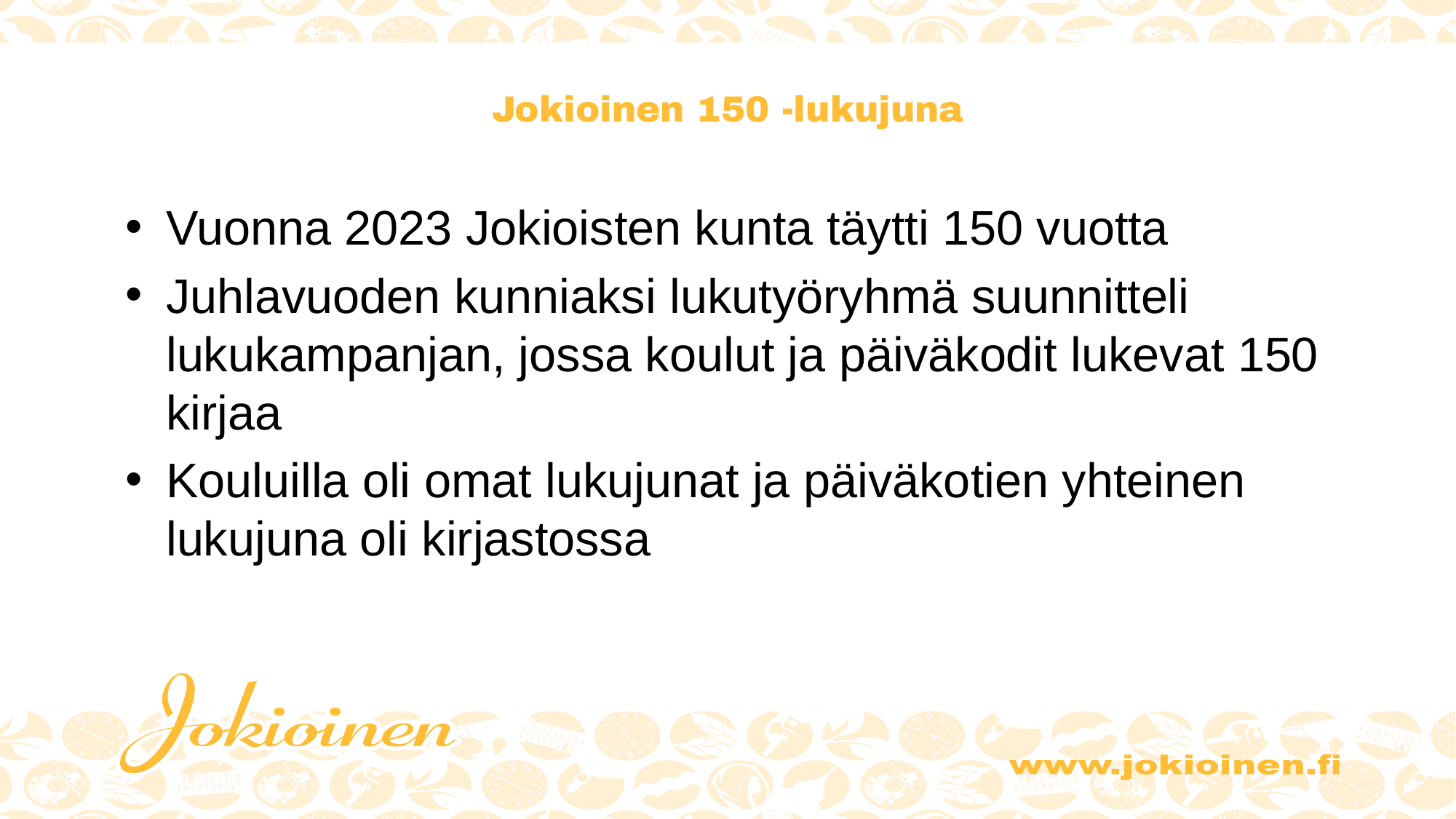

# Jokioinen 150 -lukujuna
Vuonna 2023 Jokioisten kunta täytti 150 vuotta
Juhlavuoden kunniaksi lukutyöryhmä suunnitteli lukukampanjan, jossa koulut ja päiväkodit lukevat 150 kirjaa
Kouluilla oli omat lukujunat ja päiväkotien yhteinen lukujuna oli kirjastossa